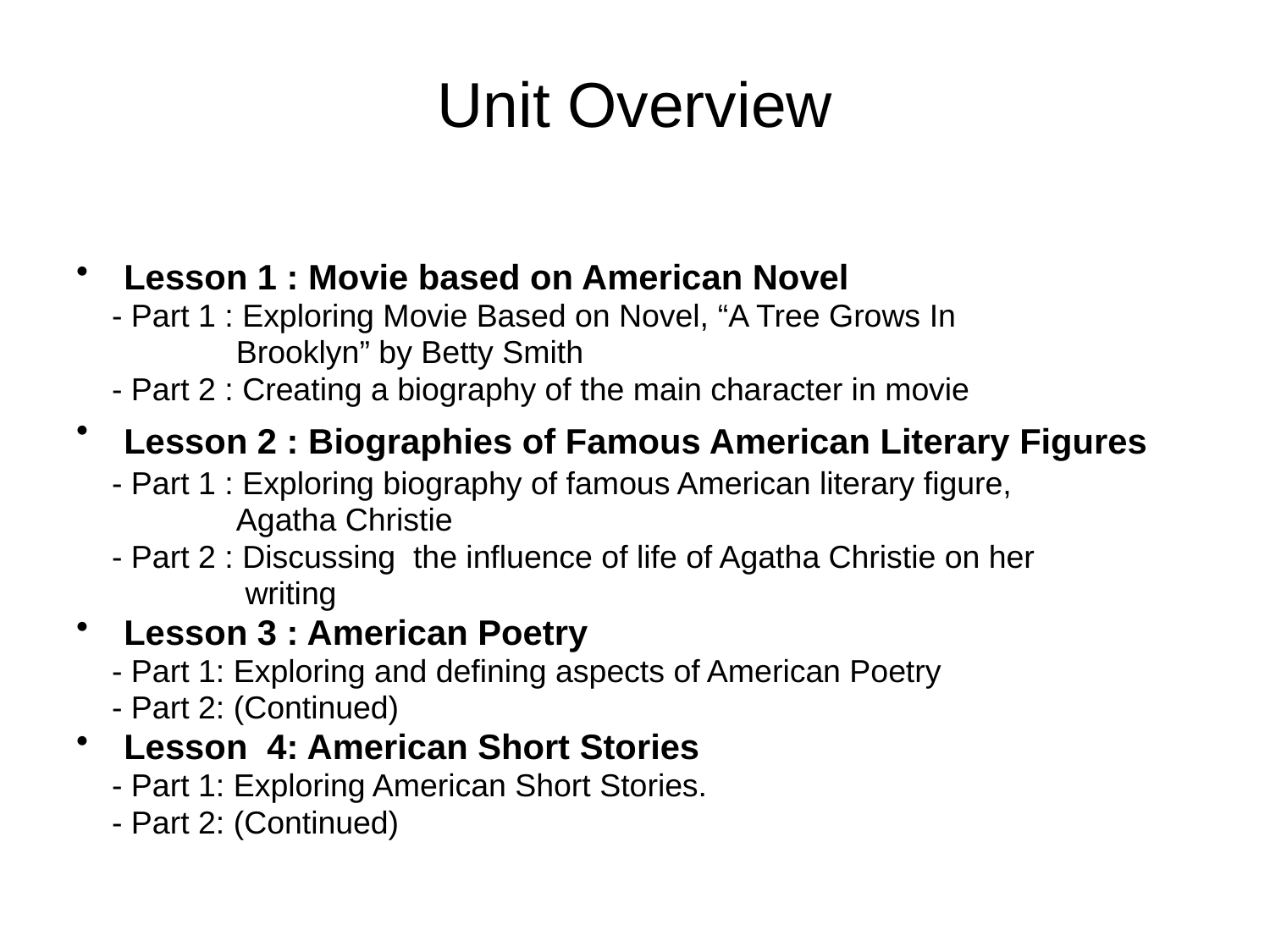

# Unit Overview
Lesson 1 : Movie based on American Novel
    - Part 1 : Exploring Movie Based on Novel, “A Tree Grows In
                  Brooklyn” by Betty Smith
    - Part 2 : Creating a biography of the main character in movie
Lesson 2 : Biographies of Famous American Literary Figures
    - Part 1 : Exploring biography of famous American literary figure,
                  Agatha Christie
    - Part 2 : Discussing  the influence of life of Agatha Christie on her
                   writing
Lesson 3 : American Poetry
    - Part 1: Exploring and defining aspects of American Poetry
    - Part 2: (Continued)
Lesson  4: American Short Stories
    - Part 1: Exploring American Short Stories.
    - Part 2: (Continued)